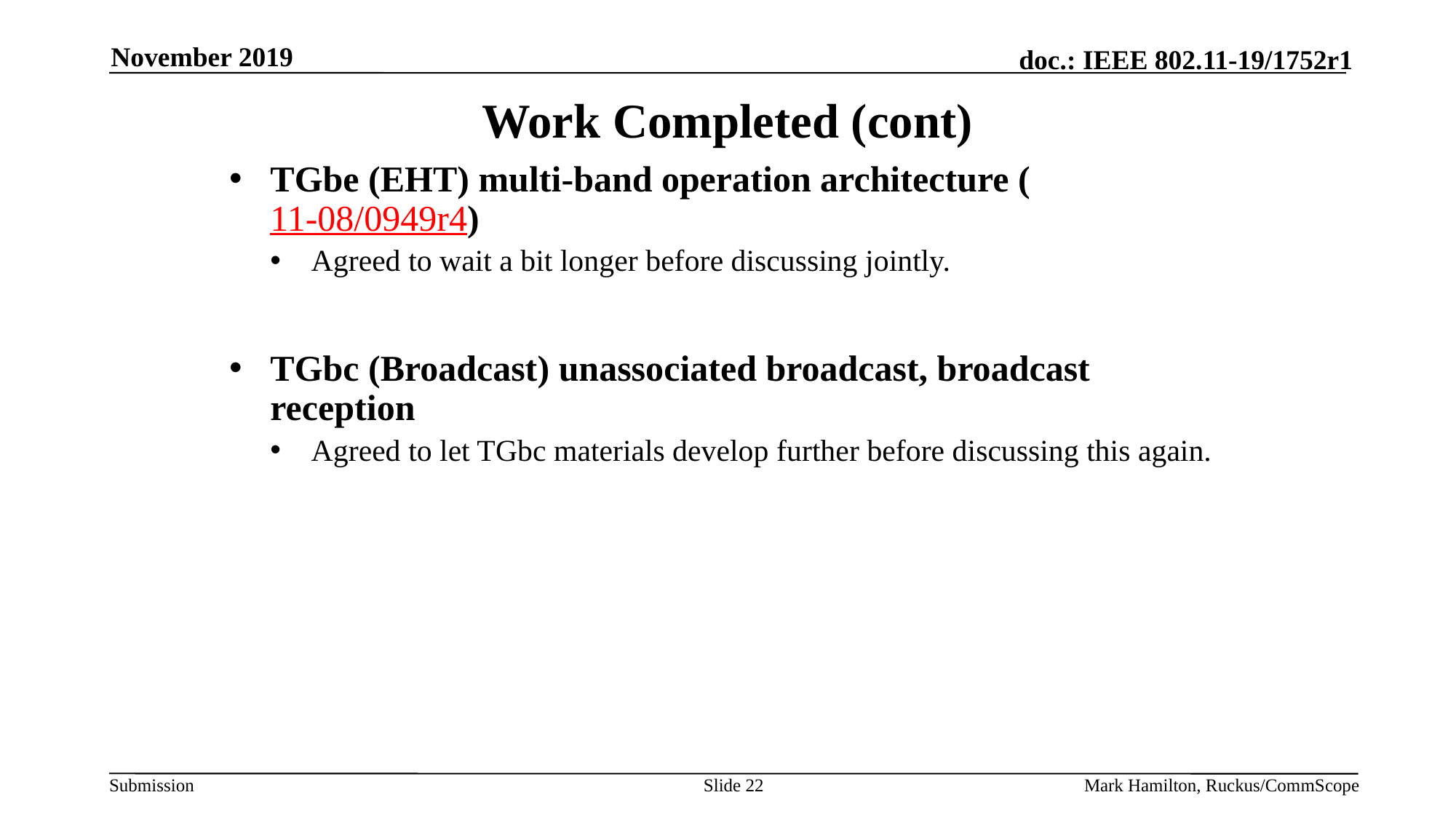

November 2019
# Work Completed (cont)
TGbe (EHT) multi-band operation architecture (11-08/0949r4)
Agreed to wait a bit longer before discussing jointly.

TGbc (Broadcast) unassociated broadcast, broadcast reception
Agreed to let TGbc materials develop further before discussing this again.

Slide 22
Mark Hamilton, Ruckus/CommScope